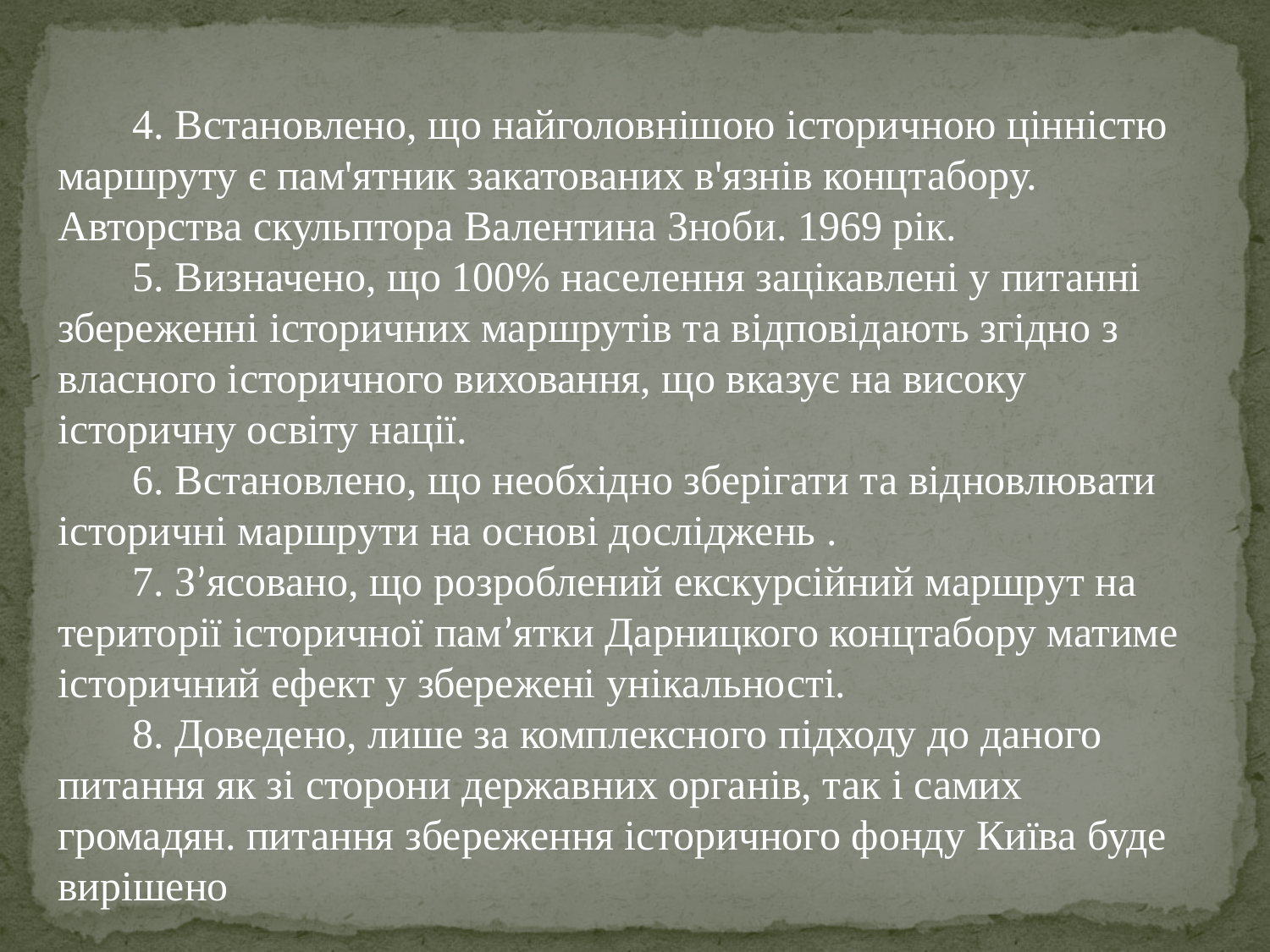

4. Встановлено, що найголовнішою історичною цінністю маршруту є пам'ятник закатованих в'язнів концтабору. Авторства скульптора Валентина Зноби. 1969 рік.
5. Визначено, що 100% населення зацікавлені у питанні збереженні історичних маршрутів та відповідають згідно з власного історичного виховання, що вказує на високу історичну освіту нації.
6. Встановлено, що необхідно зберігати та відновлювати історичні маршрути на основі досліджень .
7. З’ясовано, що розроблений екскурсійний маршрут на території історичної пам’ятки Дарницкого концтабору матиме історичний ефект у збережені унікальності.
8. Доведено, лише за комплексного підходу до даного питання як зі сторони державних органів, так і самих громадян. питання збереження історичного фонду Київа буде вирішено